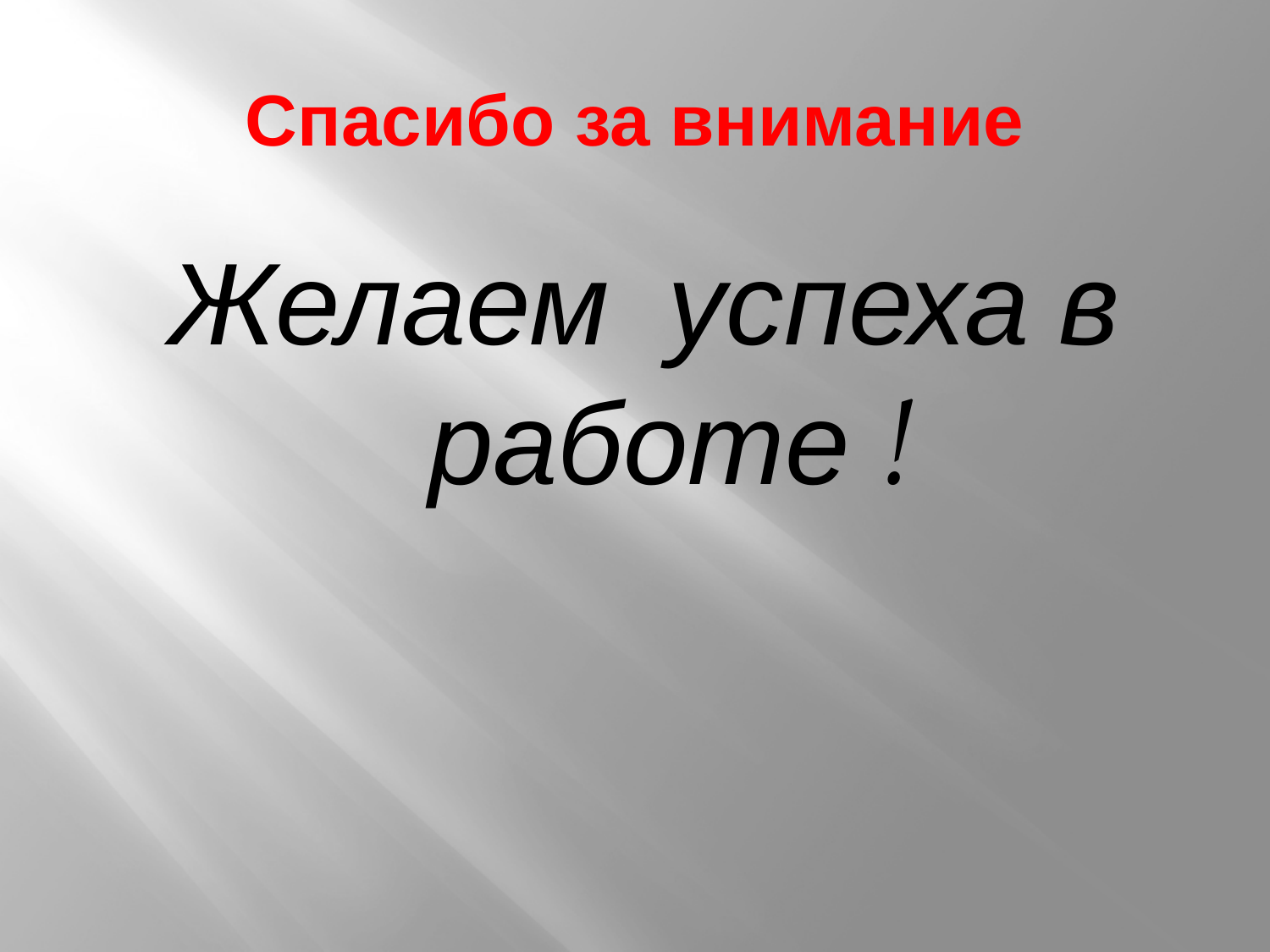

# Спасибо за внимание
Желаем  успеха в работе !